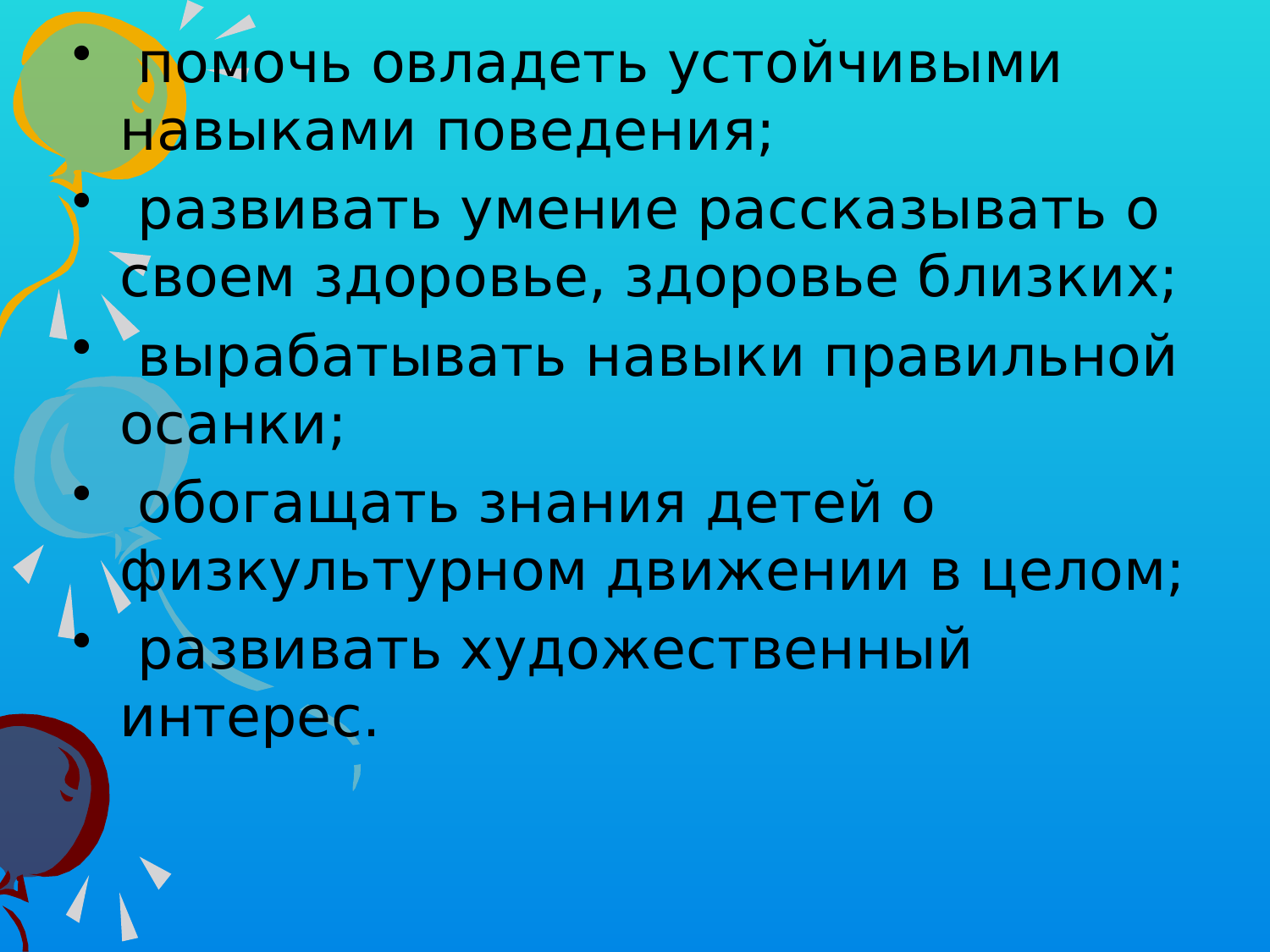

#
 помочь овладеть устойчивыми навыками поведения;
 развивать умение рассказывать о своем здоровье, здоровье близких;
 вырабатывать навыки правильной осанки;
 обогащать знания детей о физкультурном движении в целом;
 развивать художественный интерес.